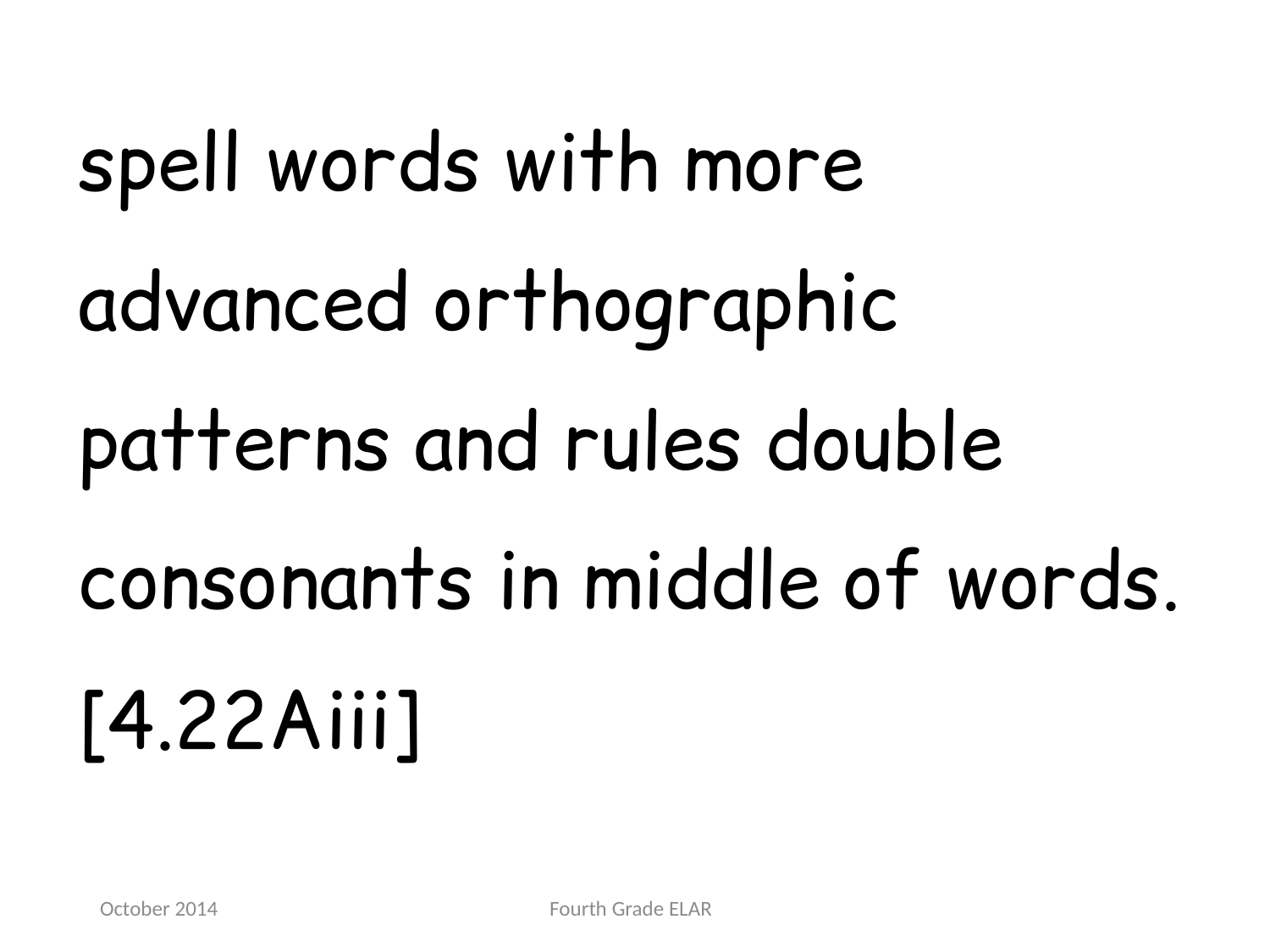

spell words with more advanced orthographic patterns and rules double consonants in middle of words.[4.22Aiii]
October 2014
Fourth Grade ELAR